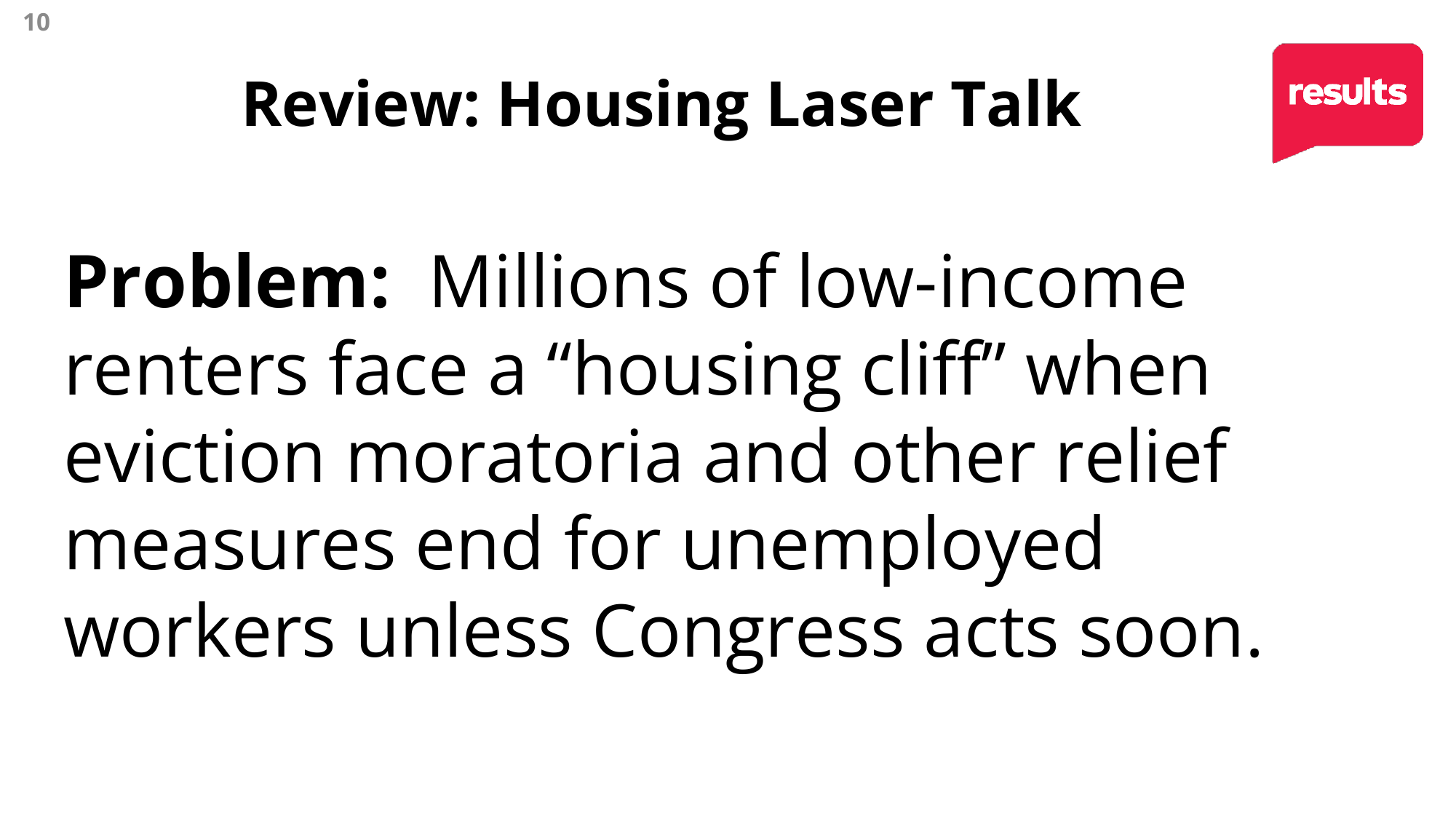

10
# Review: Housing Laser Talk
Problem:  Millions of low-income renters face a “housing cliff” when eviction moratoria and other relief measures end for unemployed workers unless Congress acts soon.